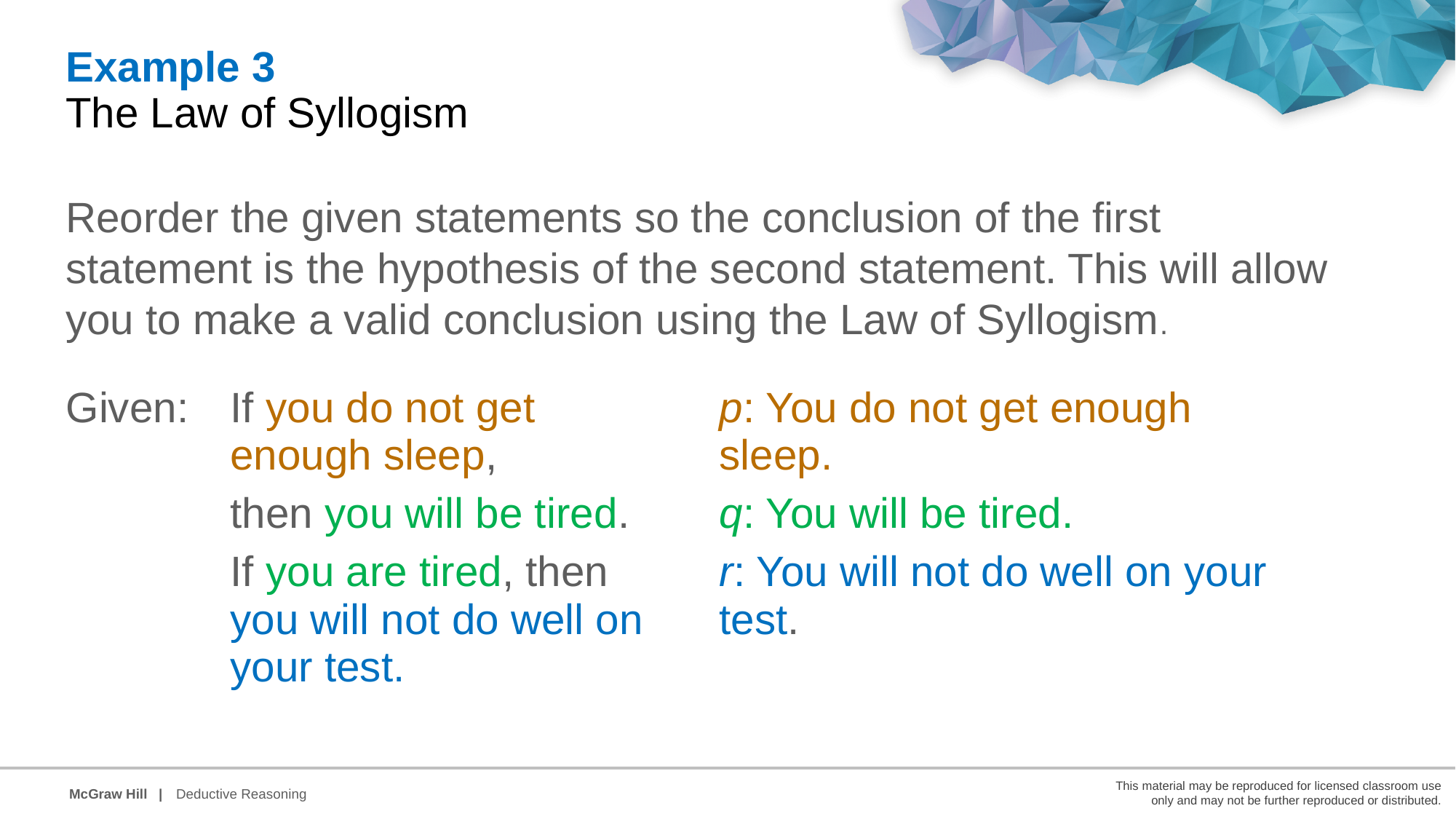

Example 3
The Law of Syllogism
Reorder the given statements so the conclusion of the first statement is the hypothesis of the second statement. This will allow you to make a valid conclusion using the Law of Syllogism.
| Given: | If you do not get enough sleep, | p: You do not get enough sleep. |
| --- | --- | --- |
|  | then you will be tired. | q: You will be tired. |
|  | If you are tired, then you will not do well on your test. | r: You will not do well on your test. |